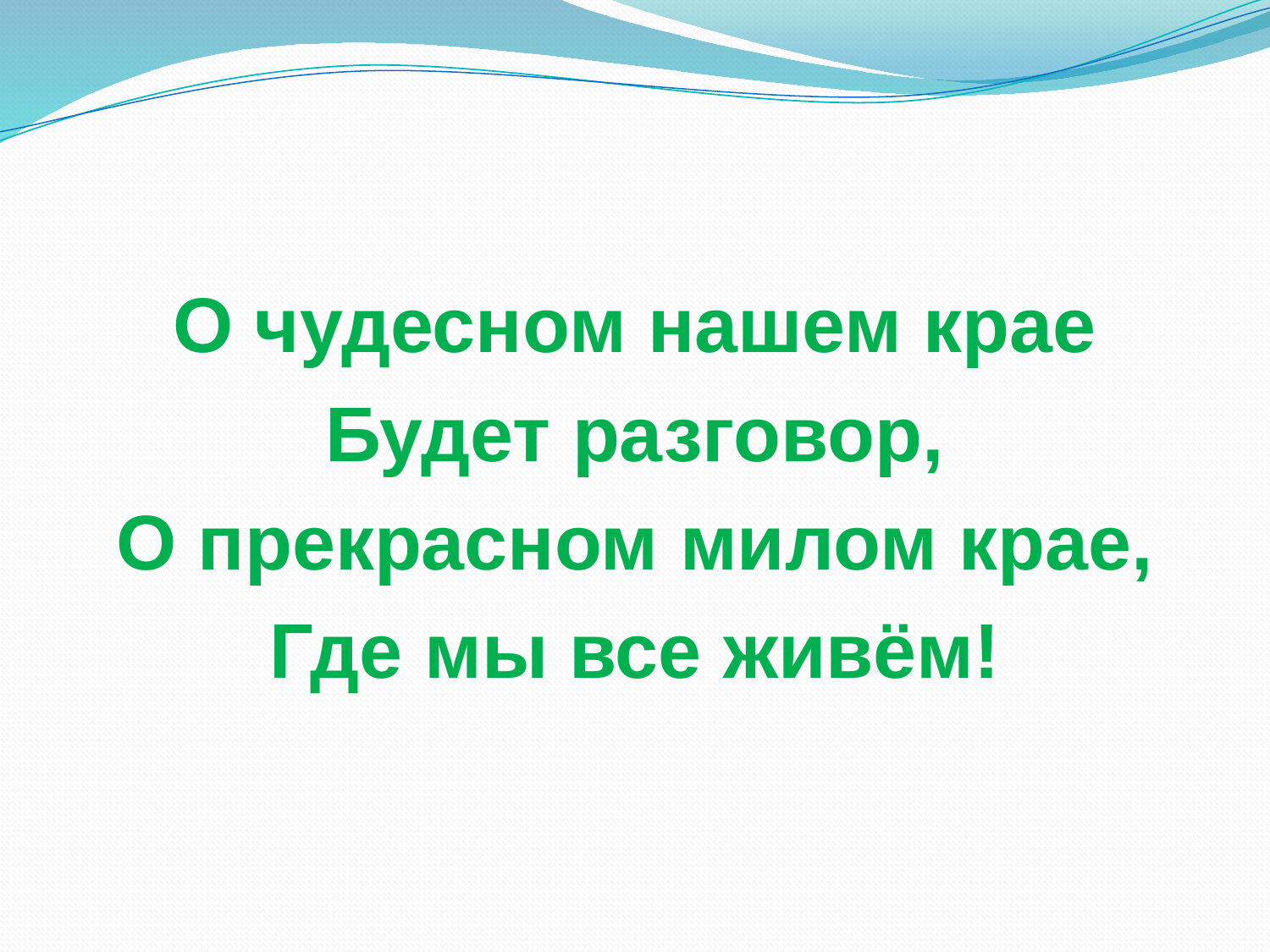

#
О чудесном нашем крае
Будет разговор,
О прекрасном милом крае,
Где мы все живём!